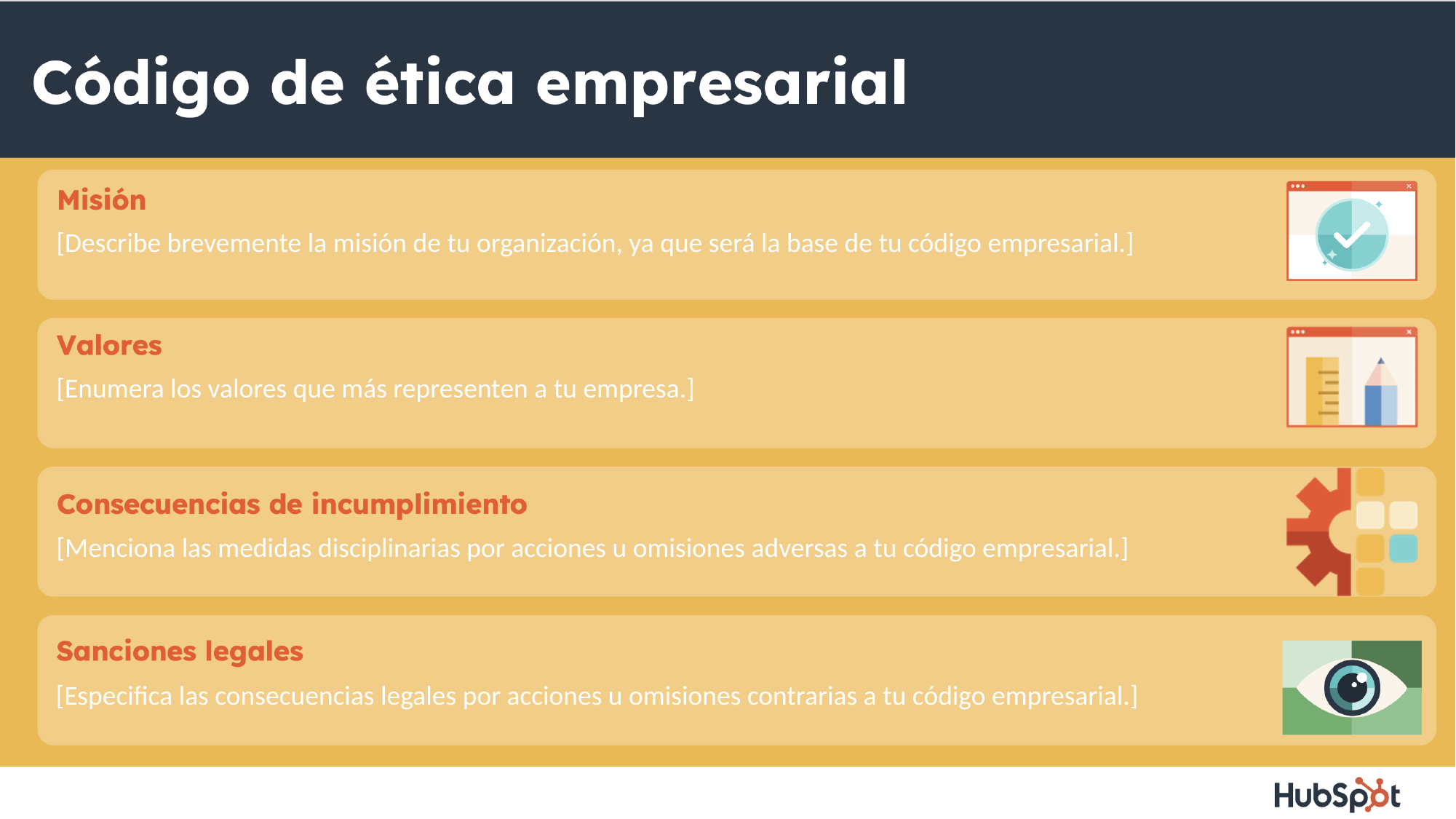

[Describe brevemente la misión de tu organización, ya que será la base de tu código empresarial.]
[Enumera los valores que más representen a tu empresa.]
[Menciona las medidas disciplinarias por acciones u omisiones adversas a tu código empresarial.]
[Especifica las consecuencias legales por acciones u omisiones contrarias a tu código empresarial.]